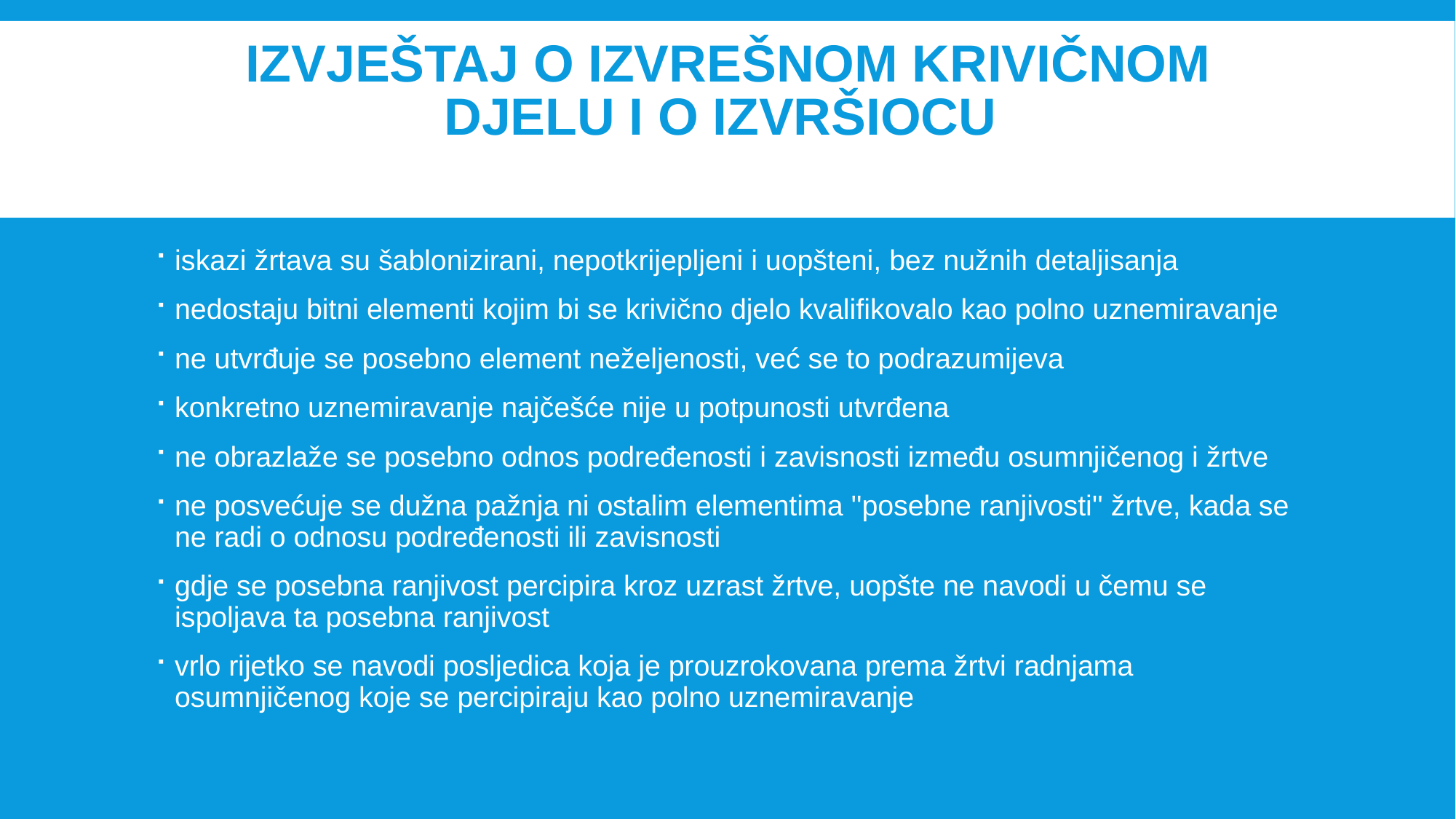

# Izvještaj o izvrešnom krivičnom djelu i o izvršiocu
iskazi žrtava su šablonizirani, nepotkrijepljeni i uopšteni, bez nužnih detaljisanja
nedostaju bitni elementi kojim bi se krivično djelo kvalifikovalo kao polno uznemiravanje
ne utvrđuje se posebno element neželjenosti, već se to podrazumijeva
konkretno uznemiravanje najčešće nije u potpunosti utvrđena
ne obrazlaže se posebno odnos podređenosti i zavisnosti između osumnjičenog i žrtve
ne posvećuje se dužna pažnja ni ostalim elementima ''posebne ranjivosti'' žrtve, kada se ne radi o odnosu podređenosti ili zavisnosti
gdje se posebna ranjivost percipira kroz uzrast žrtve, uopšte ne navodi u čemu se ispoljava ta posebna ranjivost
vrlo rijetko se navodi posljedica koja je prouzrokovana prema žrtvi radnjama osumnjičenog koje se percipiraju kao polno uznemiravanje